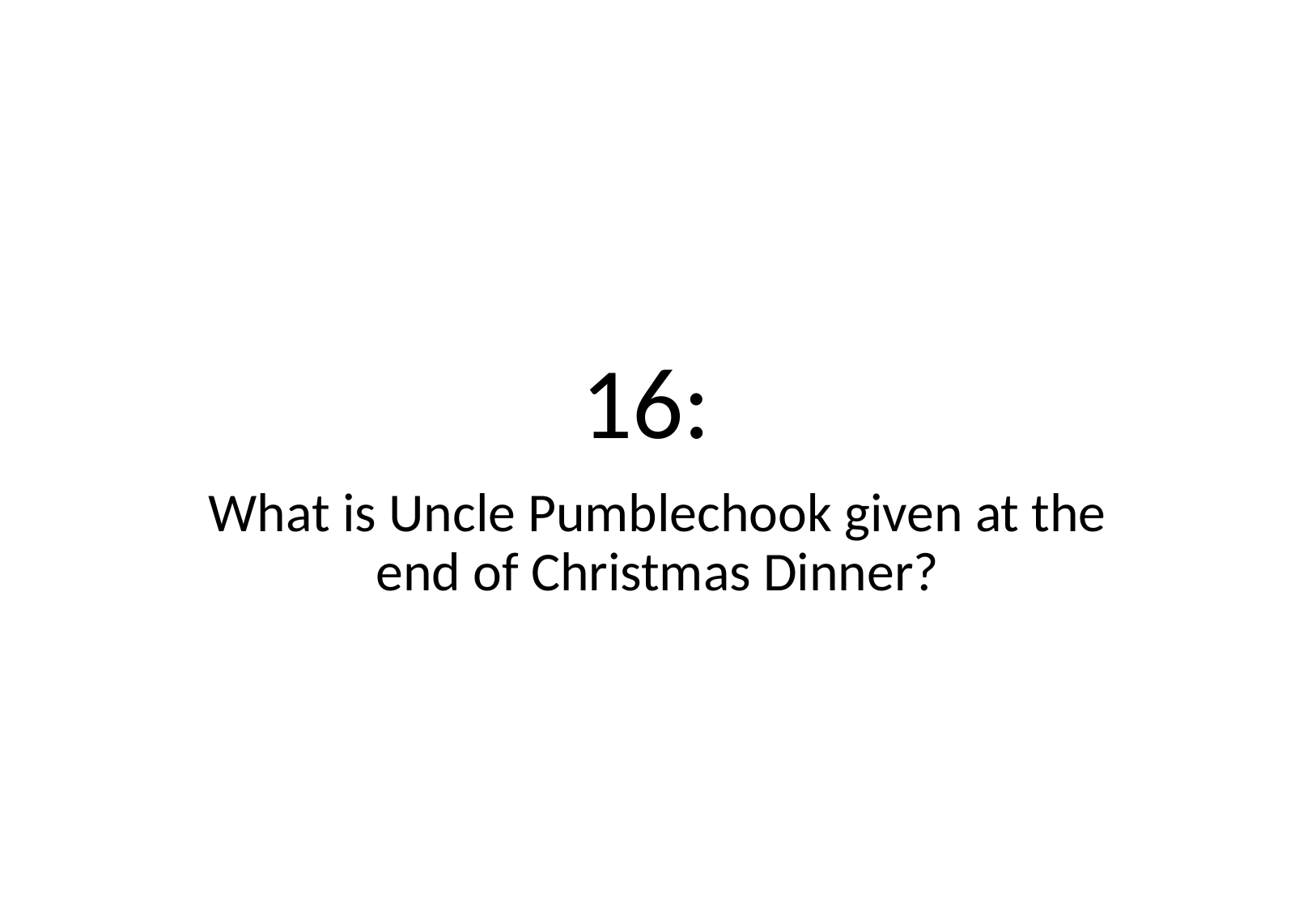

# 16:
What is Uncle Pumblechook given at the end of Christmas Dinner?